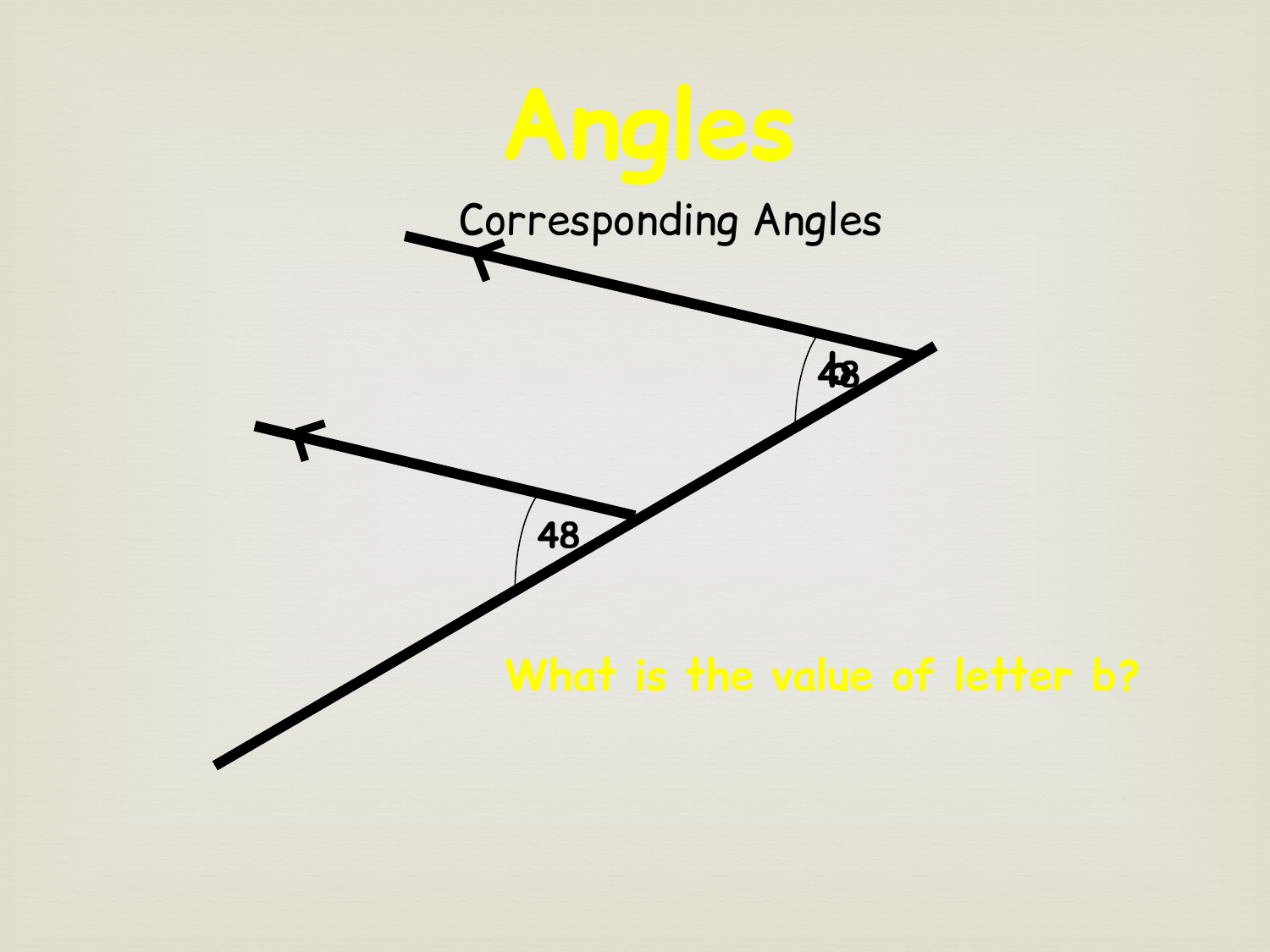

Angles
Corresponding Angles

b

48

48
What is the value of letter b?